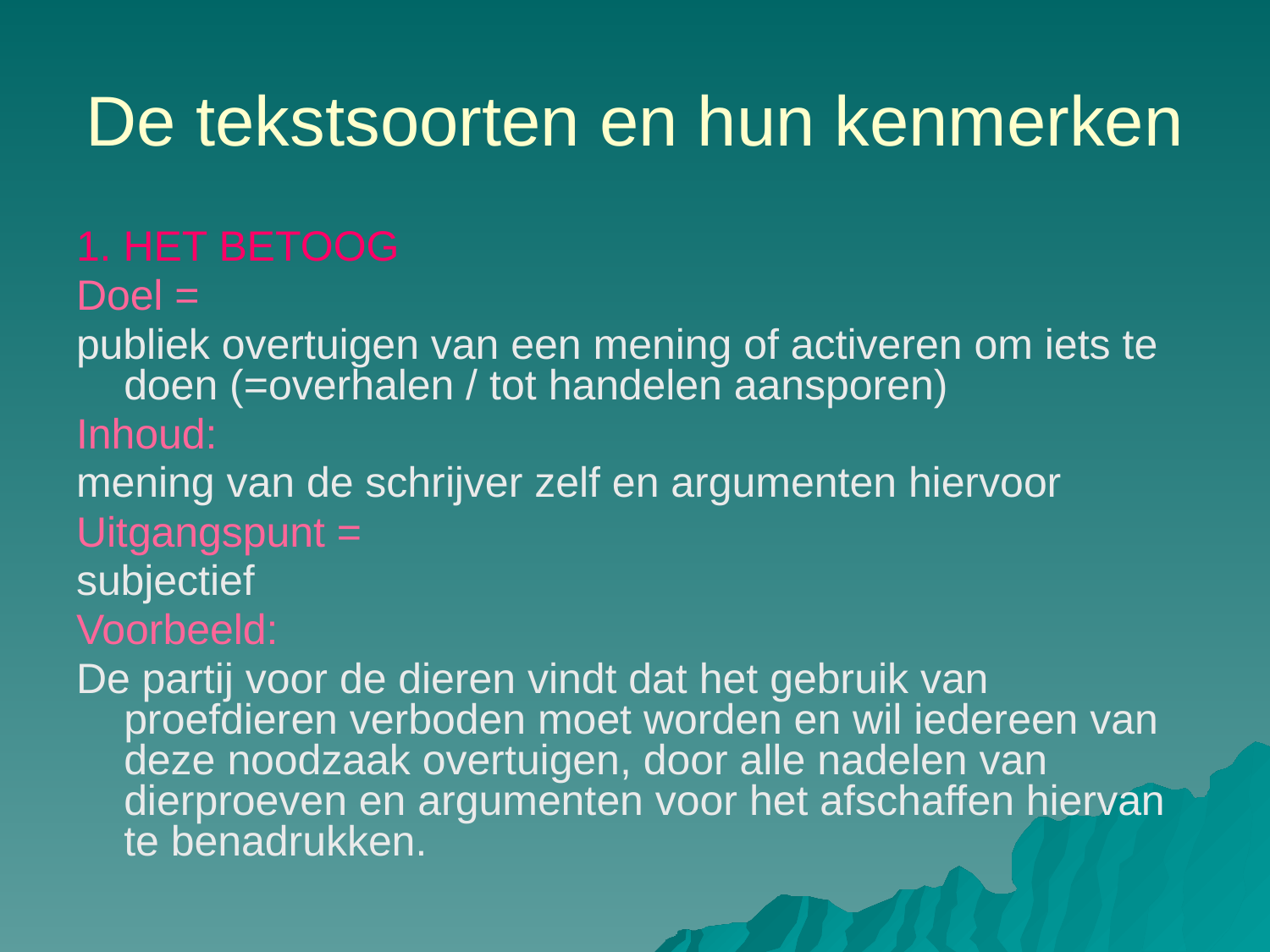

# De tekstsoorten en hun kenmerken
1. HET BETOOG
Doel =
publiek overtuigen van een mening of activeren om iets te doen (=overhalen / tot handelen aansporen)
Inhoud:
mening van de schrijver zelf en argumenten hiervoor
Uitgangspunt =
subjectief
Voorbeeld:
De partij voor de dieren vindt dat het gebruik van proefdieren verboden moet worden en wil iedereen van deze noodzaak overtuigen, door alle nadelen van dierproeven en argumenten voor het afschaffen hiervan te benadrukken.